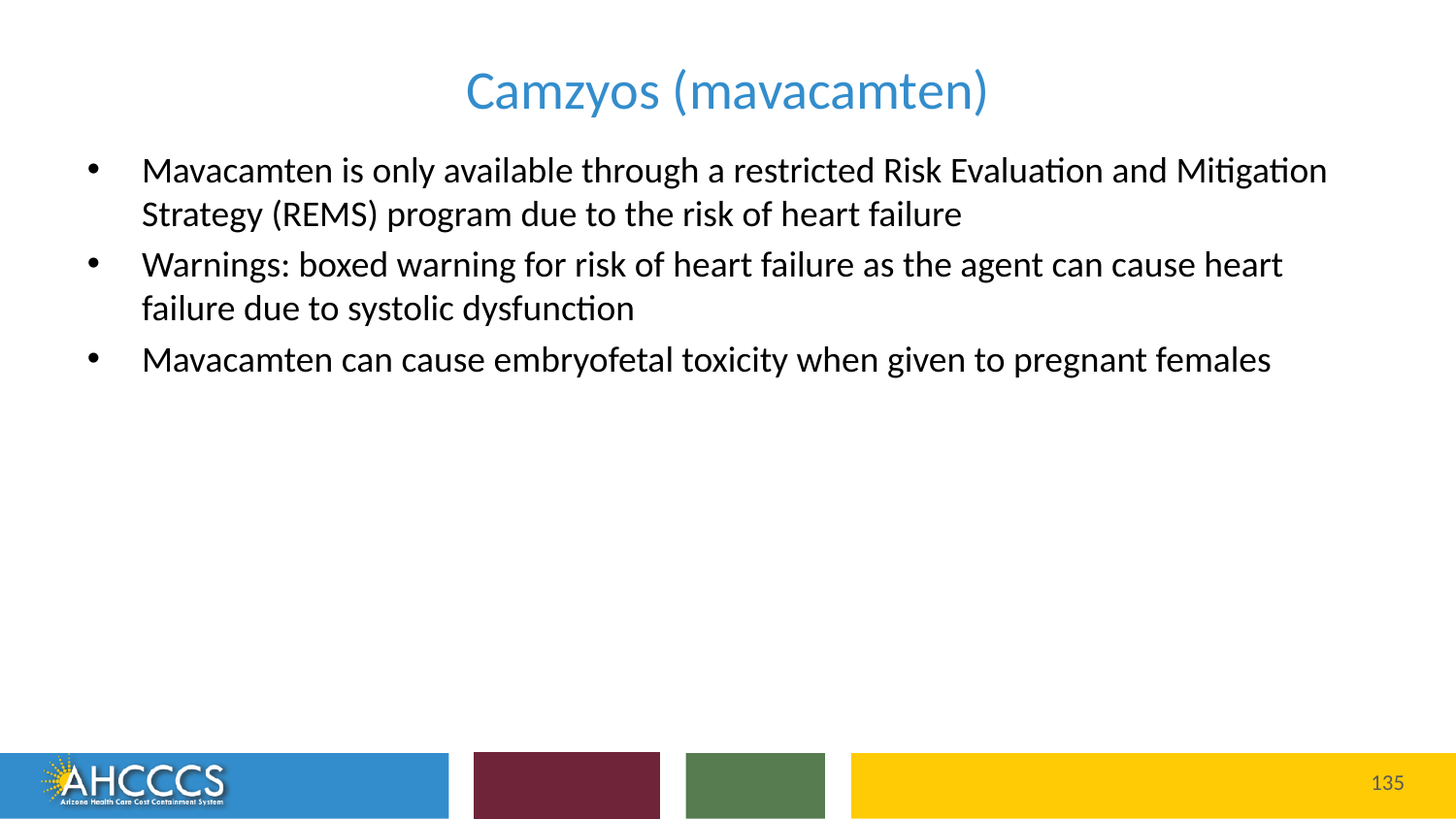

# Camzyos (mavacamten)
Mavacamten is only available through a restricted Risk Evaluation and Mitigation Strategy (REMS) program due to the risk of heart failure
Warnings: boxed warning for risk of heart failure as the agent can cause heart failure due to systolic dysfunction
Mavacamten can cause embryofetal toxicity when given to pregnant females